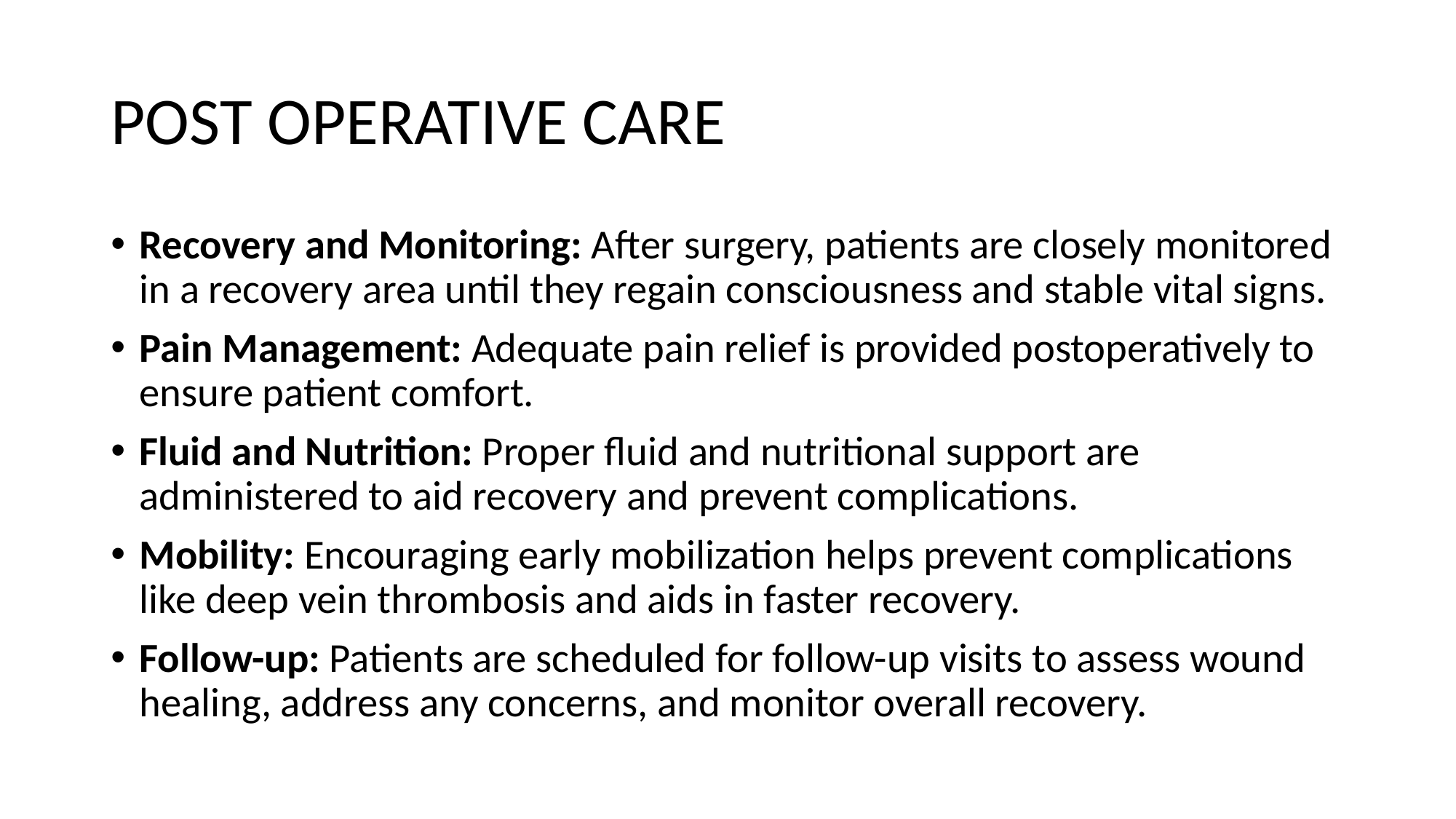

# POST OPERATIVE CARE
Recovery and Monitoring: After surgery, patients are closely monitored in a recovery area until they regain consciousness and stable vital signs.
Pain Management: Adequate pain relief is provided postoperatively to ensure patient comfort.
Fluid and Nutrition: Proper fluid and nutritional support are administered to aid recovery and prevent complications.
Mobility: Encouraging early mobilization helps prevent complications like deep vein thrombosis and aids in faster recovery.
Follow-up: Patients are scheduled for follow-up visits to assess wound healing, address any concerns, and monitor overall recovery.